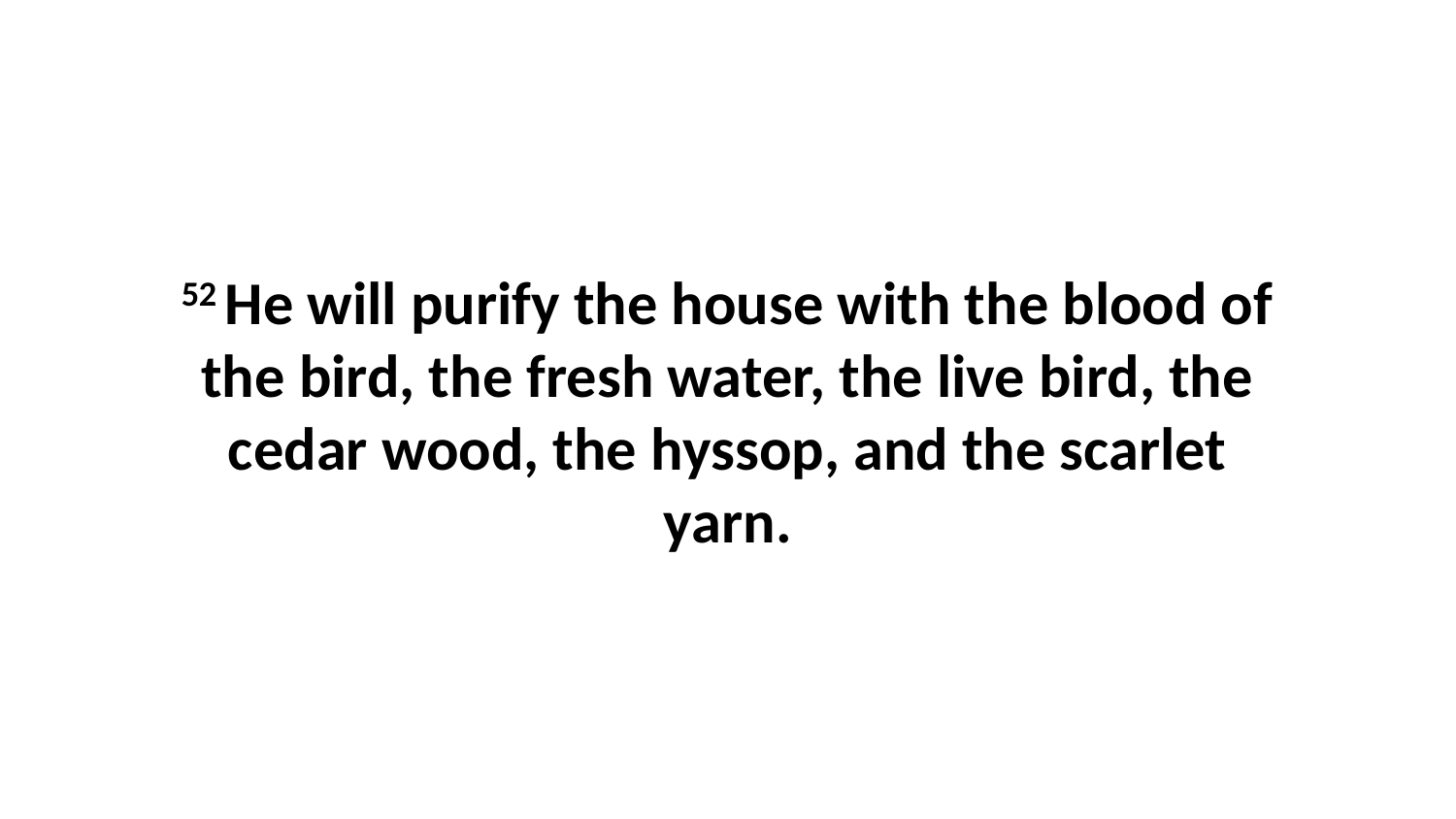

52 He will purify the house with the blood of the bird, the fresh water, the live bird, the cedar wood, the hyssop, and the scarlet yarn.